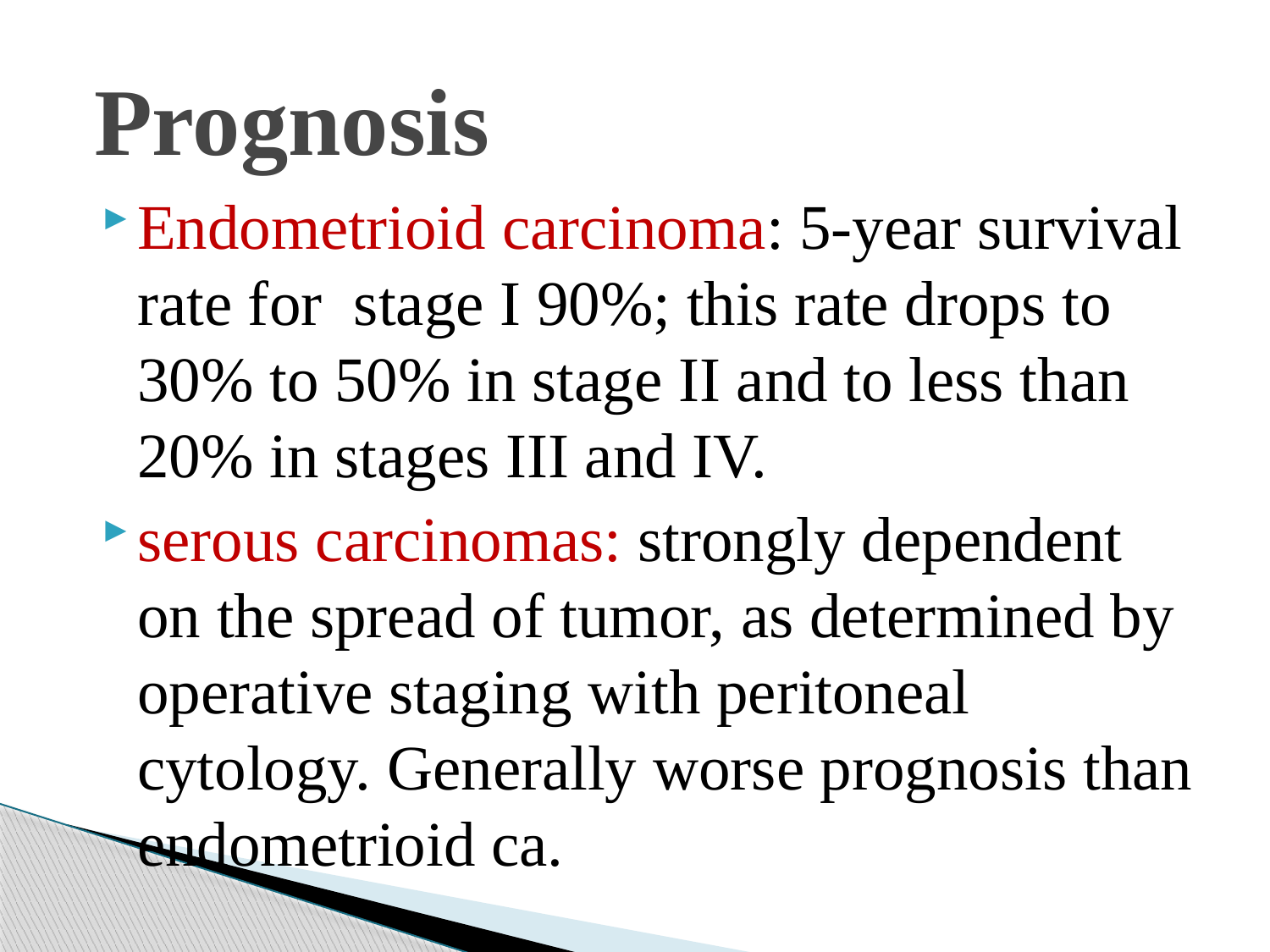

# Prognosis
Endometrioid carcinoma: 5-year survival rate for  stage I 90%; this rate drops to 30% to 50% in stage II and to less than 20% in stages III and IV.
serous carcinomas: strongly dependent on the spread of tumor, as determined by operative staging with peritoneal cytology. Generally worse prognosis than endometrioid ca.